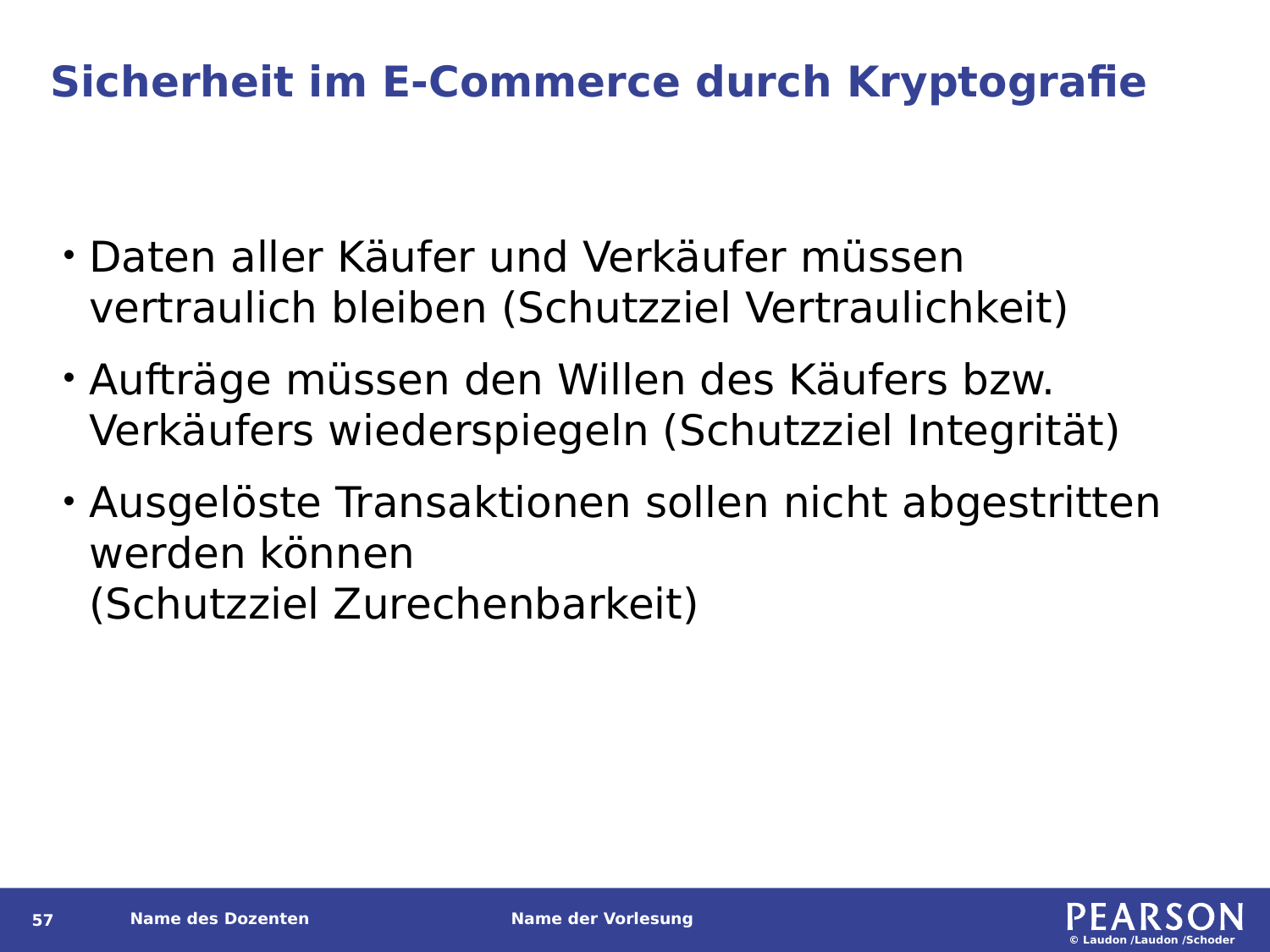

# Sicherheit im E-Commerce durch Kryptografie
Daten aller Käufer und Verkäufer müssen vertraulich bleiben (Schutzziel Vertraulichkeit)
Aufträge müssen den Willen des Käufers bzw. Verkäufers wiederspiegeln (Schutzziel Integrität)
Ausgelöste Transaktionen sollen nicht abgestritten werden können
(Schutzziel Zurechenbarkeit)
57